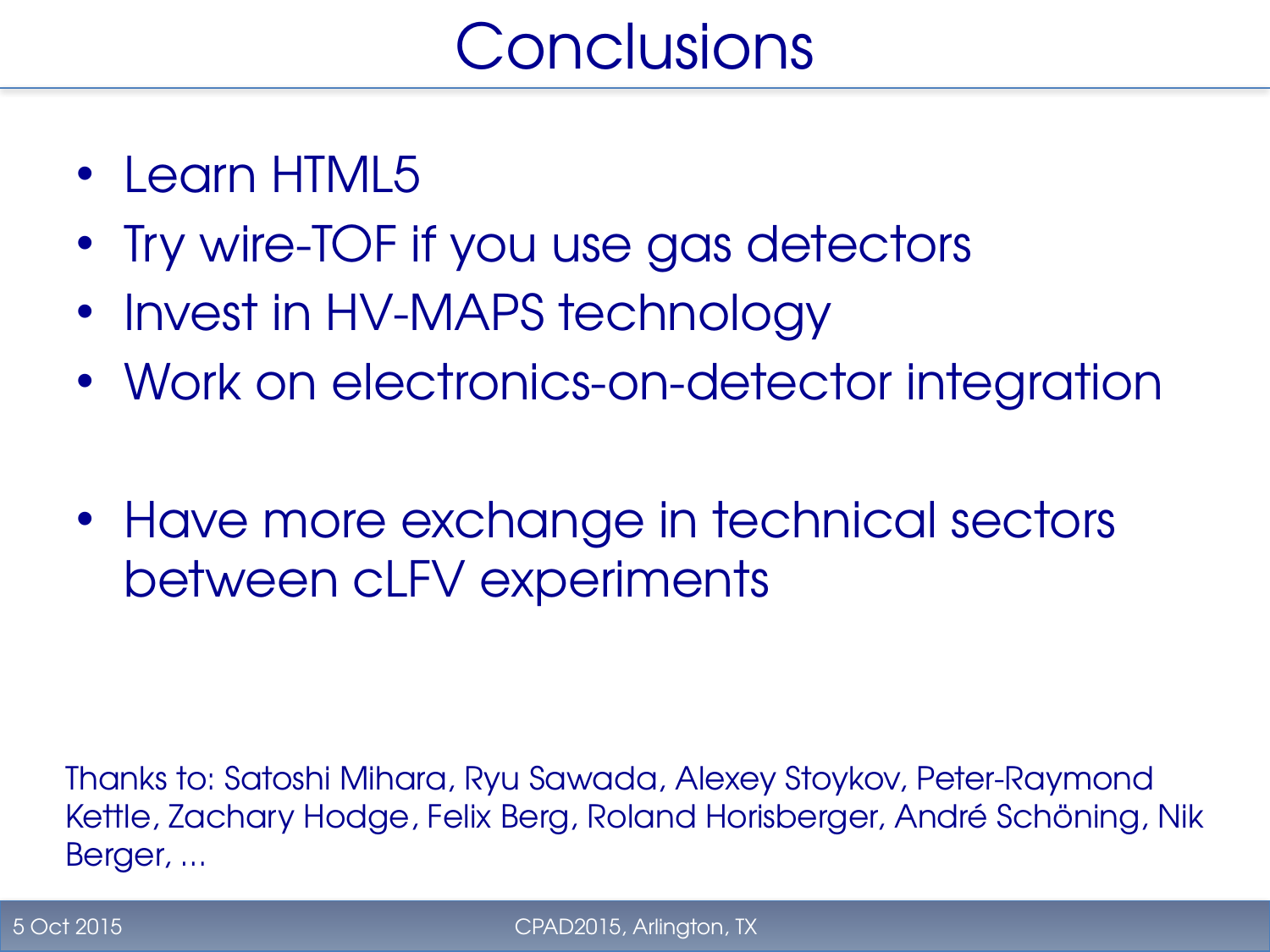

# Conclusions
Learn HTML5
Try wire-TOF if you use gas detectors
Invest in HV-MAPS technology
Work on electronics-on-detector integration

Have more exchange in technical sectors between cLFV experiments
Thanks to: Satoshi Mihara, Ryu Sawada, Alexey Stoykov, Peter-Raymond Kettle, Zachary Hodge, Felix Berg, Roland Horisberger, André Schöning, Nik Berger, …
5 Oct 2015
CPAD2015, Arlington, TX